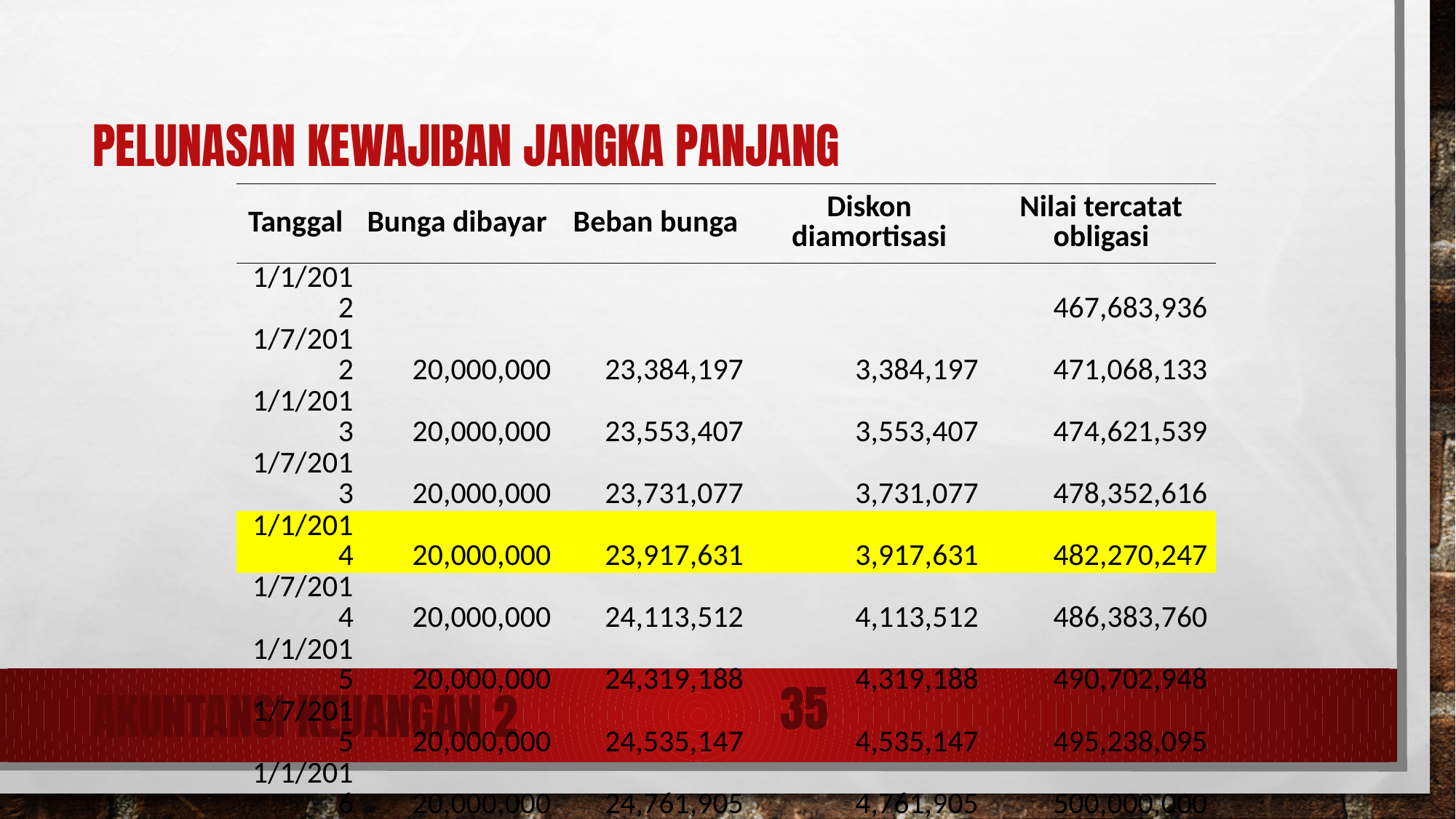

Akuntansi Keuangan 2
# Pelunasan Kewajiban Jangka Panjang
| Tanggal | Bunga dibayar | Beban bunga | Diskon diamortisasi | Nilai tercatat obligasi |
| --- | --- | --- | --- | --- |
| 1/1/2012 |  |  |  | 467,683,936 |
| 1/7/2012 | 20,000,000 | 23,384,197 | 3,384,197 | 471,068,133 |
| 1/1/2013 | 20,000,000 | 23,553,407 | 3,553,407 | 474,621,539 |
| 1/7/2013 | 20,000,000 | 23,731,077 | 3,731,077 | 478,352,616 |
| 1/1/2014 | 20,000,000 | 23,917,631 | 3,917,631 | 482,270,247 |
| 1/7/2014 | 20,000,000 | 24,113,512 | 4,113,512 | 486,383,760 |
| 1/1/2015 | 20,000,000 | 24,319,188 | 4,319,188 | 490,702,948 |
| 1/7/2015 | 20,000,000 | 24,535,147 | 4,535,147 | 495,238,095 |
| 1/1/2016 | 20,000,000 | 24,761,905 | 4,761,905 | 500,000,000 |
|  | 160.000.000 | 192,316,064 | 32,316,064 |  |
35